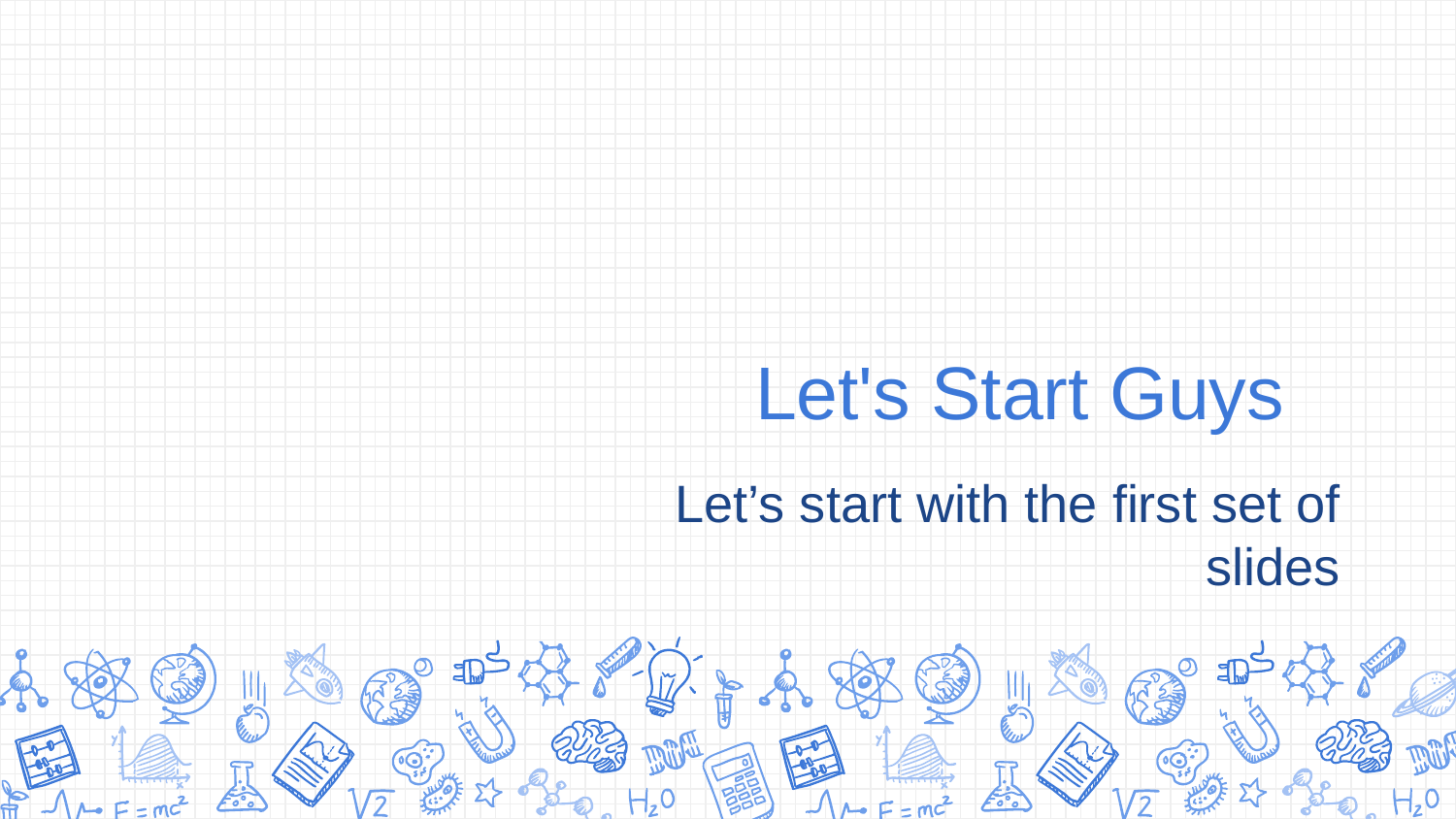

# Let's Start Guys
Let’s start with the first set of slides